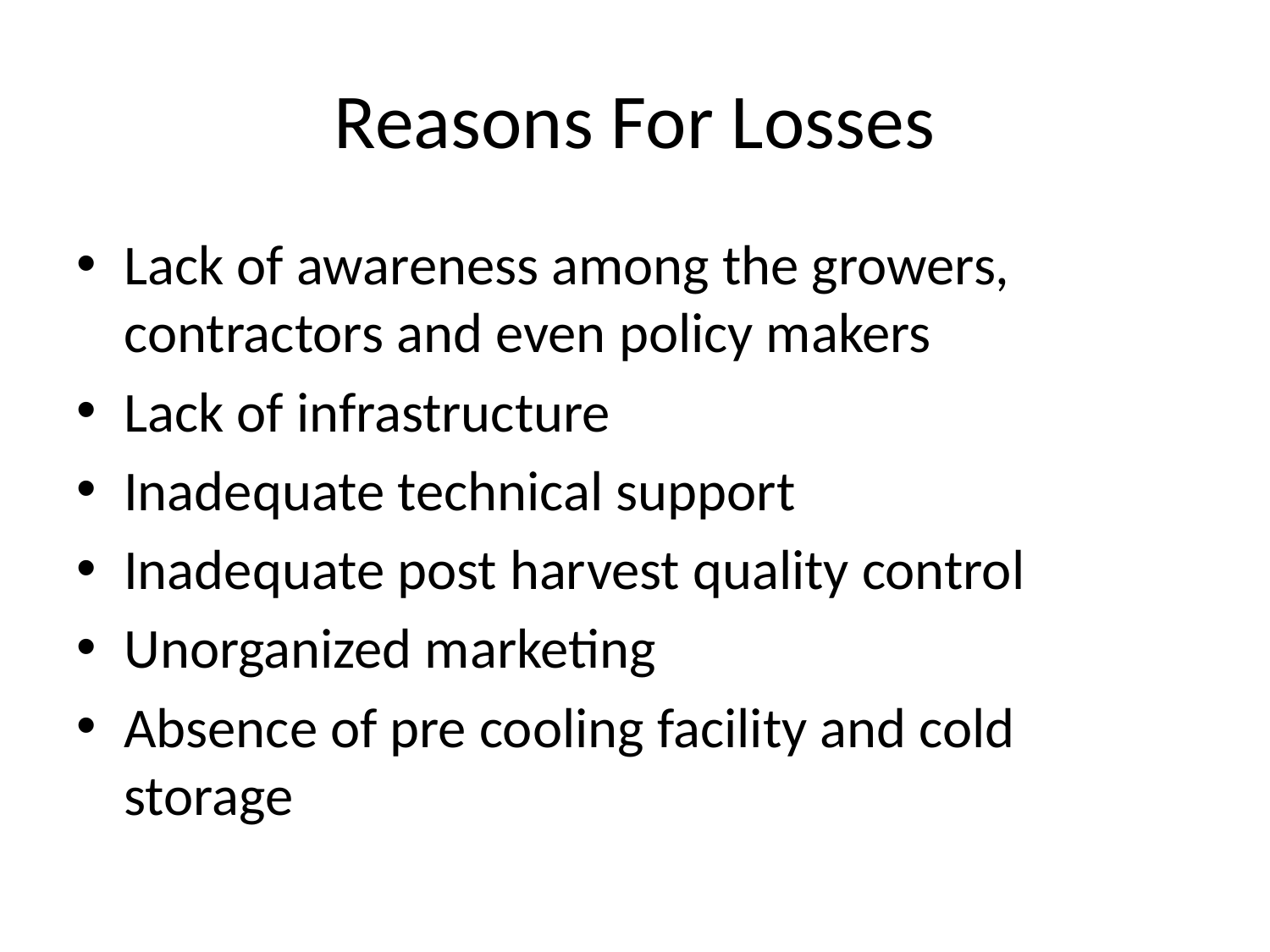

# Reasons For Losses
Lack of awareness among the growers, contractors and even policy makers
Lack of infrastructure
Inadequate technical support
Inadequate post harvest quality control
Unorganized marketing
Absence of pre cooling facility and cold storage